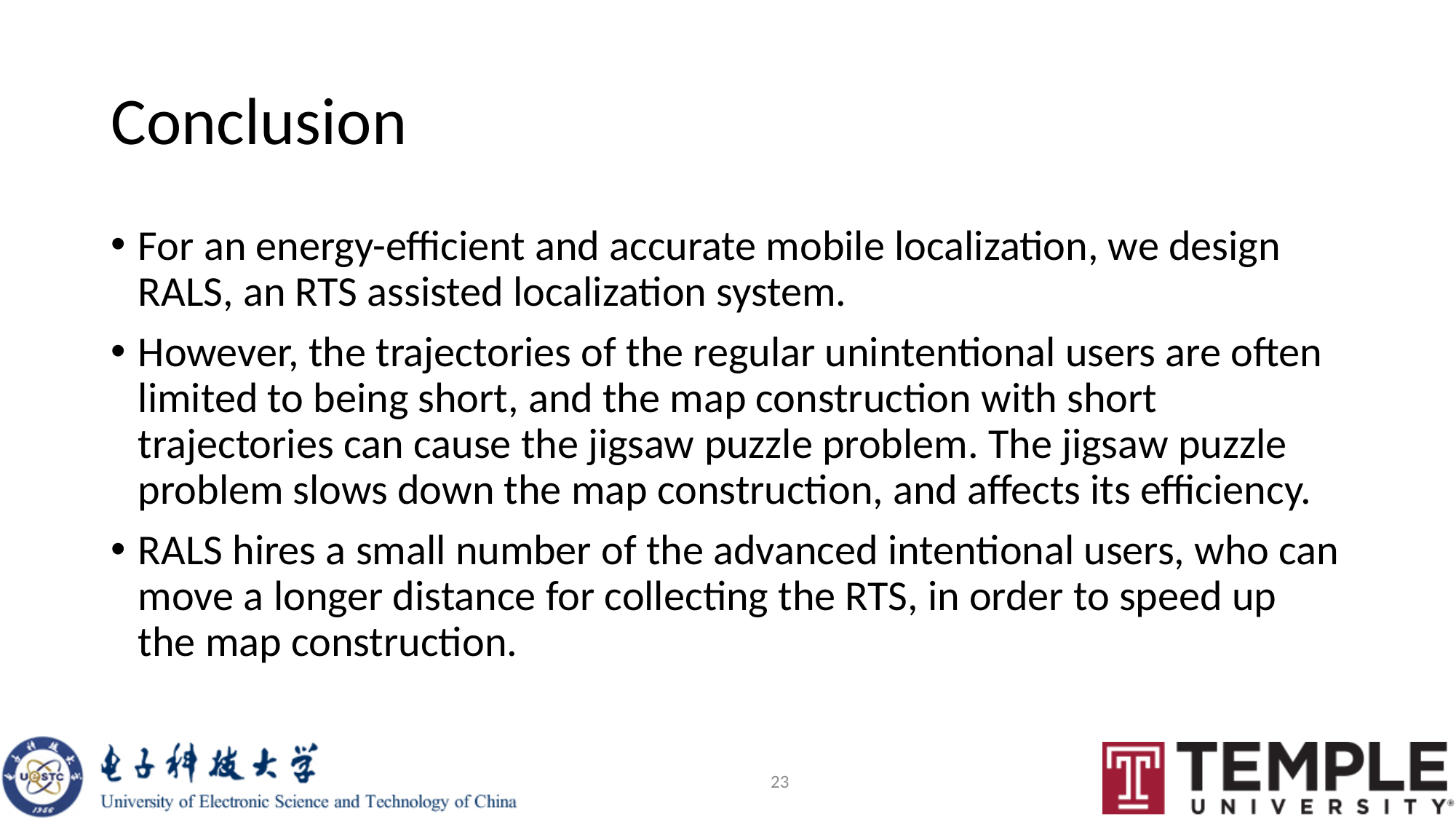

# Conclusion
For an energy-efficient and accurate mobile localization, we design RALS, an RTS assisted localization system.
However, the trajectories of the regular unintentional users are often limited to being short, and the map construction with short trajectories can cause the jigsaw puzzle problem. The jigsaw puzzle problem slows down the map construction, and affects its efficiency.
RALS hires a small number of the advanced intentional users, who can move a longer distance for collecting the RTS, in order to speed up the map construction.
23